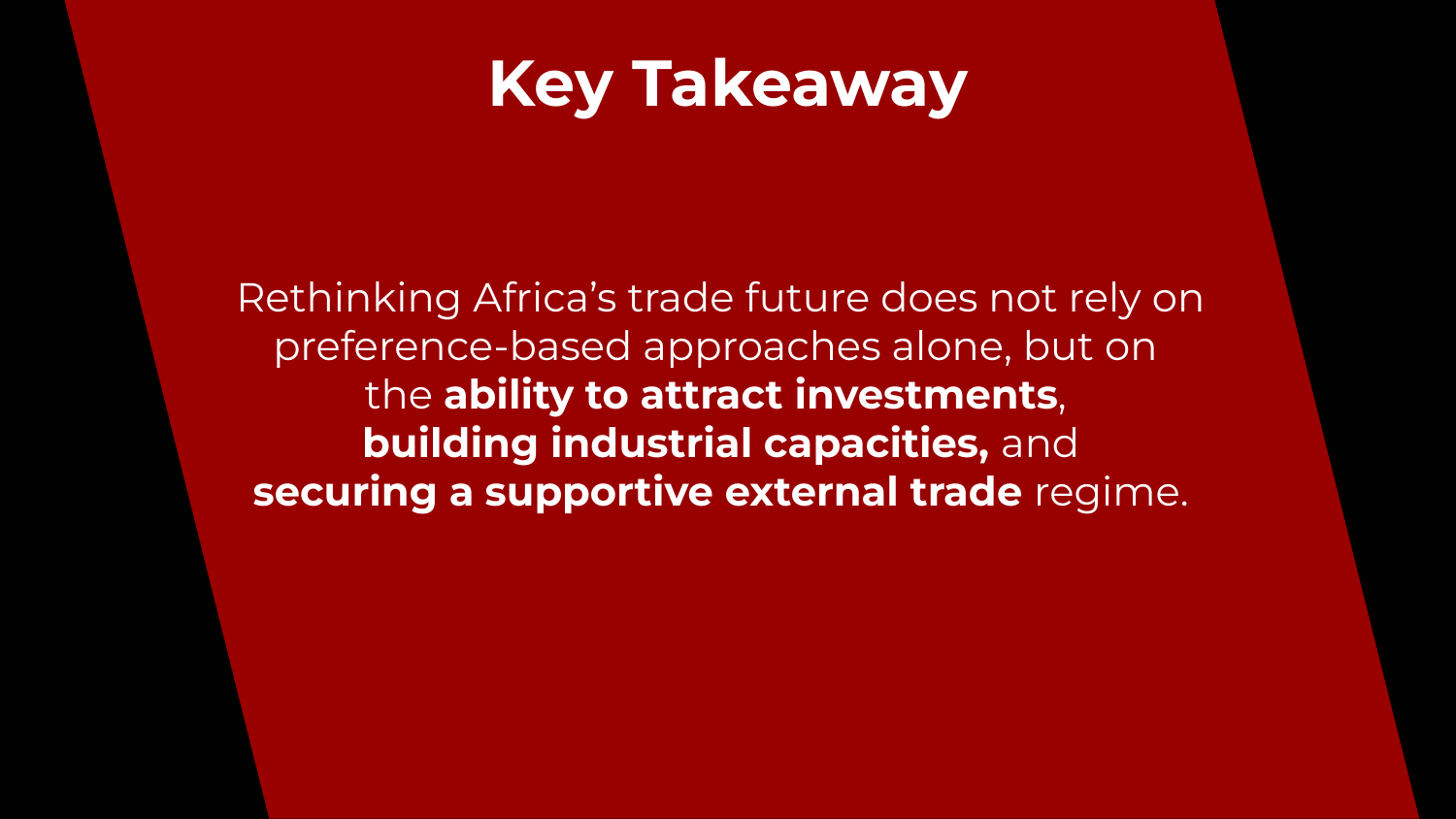

Key Takeaway
# Rethinking Africa’s trade future does not rely on preference-based approaches alone, but on the ability to attract investments, building industrial capacities, and securing a supportive external trade regime.